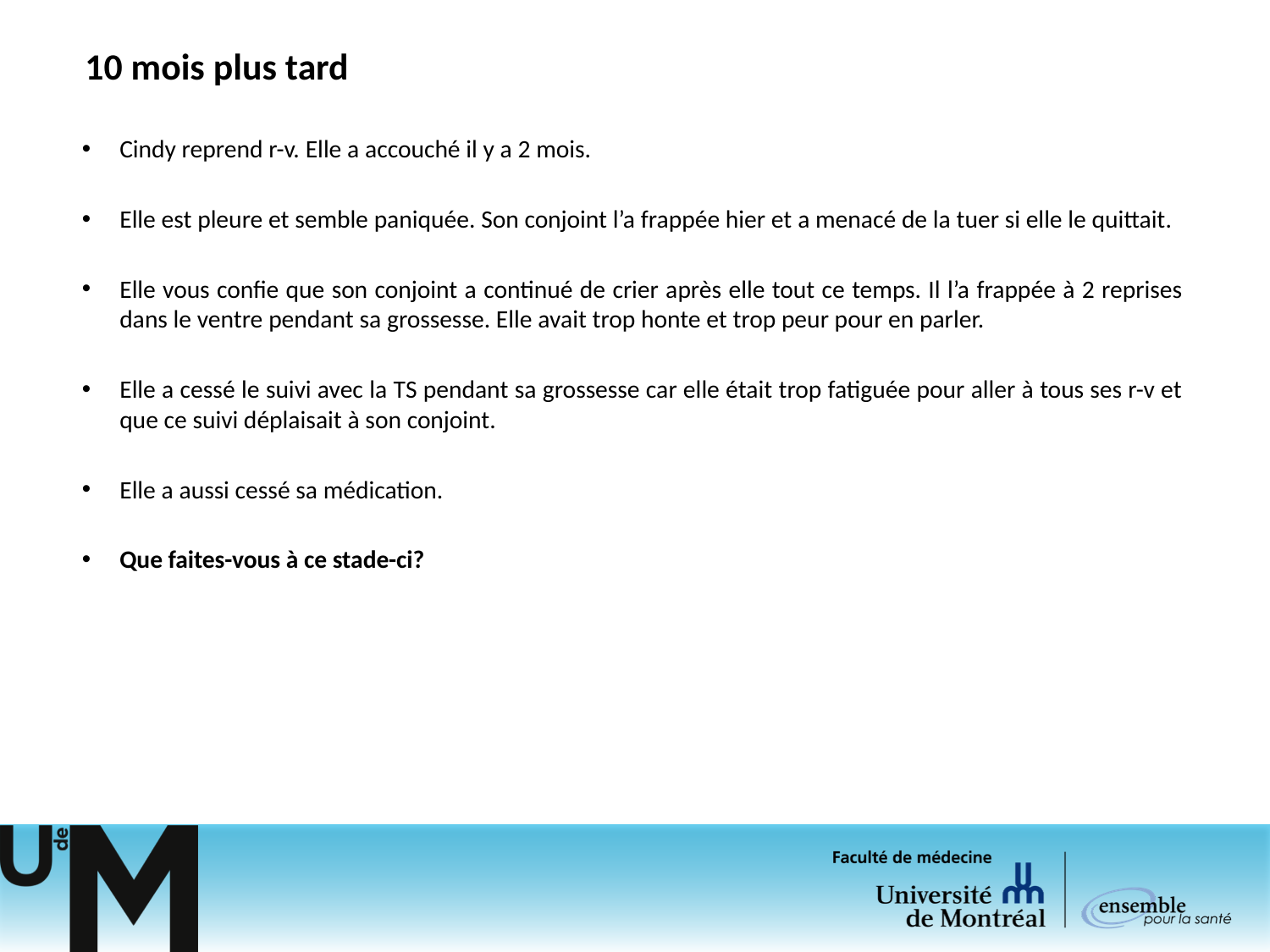

# 10 mois plus tard
Cindy reprend r-v. Elle a accouché il y a 2 mois.

Elle est pleure et semble paniquée. Son conjoint l’a frappée hier et a menacé de la tuer si elle le quittait.

Elle vous confie que son conjoint a continué de crier après elle tout ce temps. Il l’a frappée à 2 reprises dans le ventre pendant sa grossesse. Elle avait trop honte et trop peur pour en parler.

Elle a cessé le suivi avec la TS pendant sa grossesse car elle était trop fatiguée pour aller à tous ses r-v et que ce suivi déplaisait à son conjoint.

Elle a aussi cessé sa médication.

Que faites-vous à ce stade-ci?